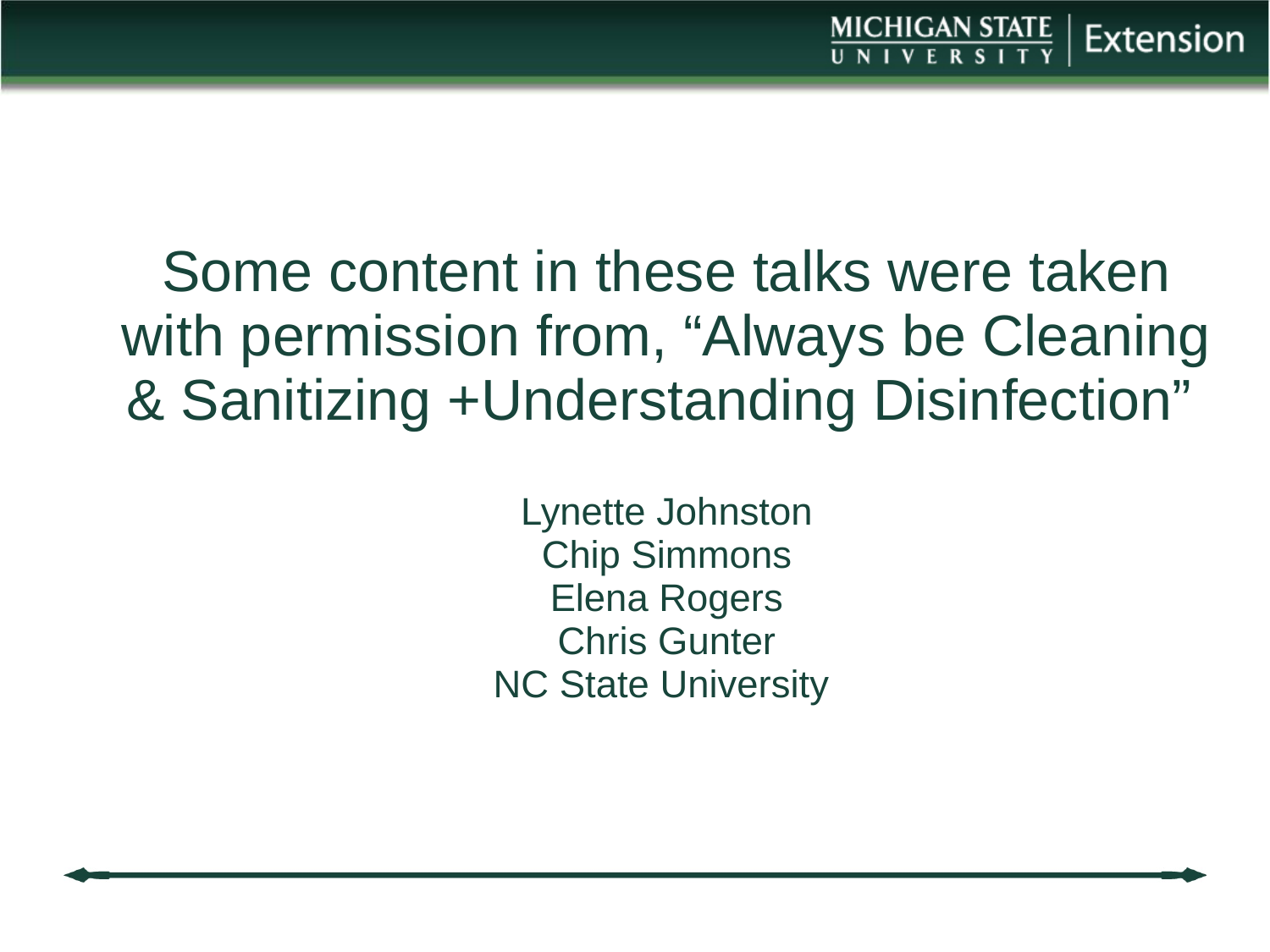

# Some content in these talks were taken with permission from, “Always be Cleaning & Sanitizing +Understanding Disinfection” Lynette Johnston Chip Simmons Elena Rogers Chris Gunter NC State University